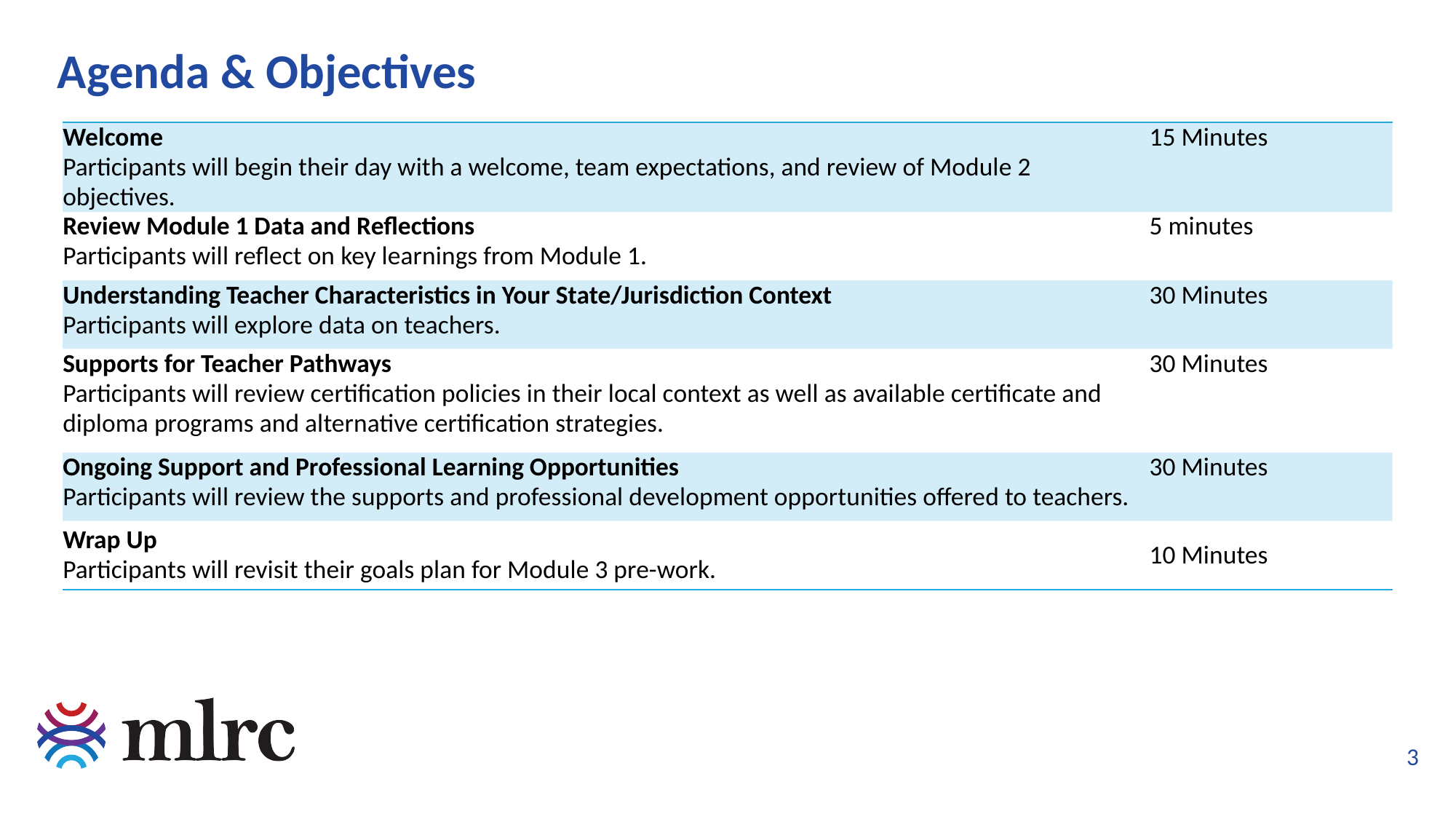

# Agenda & Objectives
| Welcome ​ Participants will begin their day with a welcome, team expectations, and review of Module 2 objectives.​ | 15 Minutes​ |
| --- | --- |
| Review Module 1 Data and Reflections Participants will reflect on key learnings from Module 1. | 5 minutes |
| Understanding Teacher Characteristics in Your State/Jurisdiction Context​ Participants will explore data on teachers. ​ | 30 Minutes​ |
| Supports for Teacher Pathways​ Participants will review certification policies in their local context as well as available certificate and diploma programs and alternative certification strategies.​ | 30 Minutes​ |
| Ongoing Support and Professional Learning Opportunities ​ Participants will review the supports and professional development opportunities offered to teachers.​ | 30 Minutes​ |
| Wrap Up​ Participants will revisit their goals plan for Module 3 pre-work.​ | 10 Minutes​ |
3